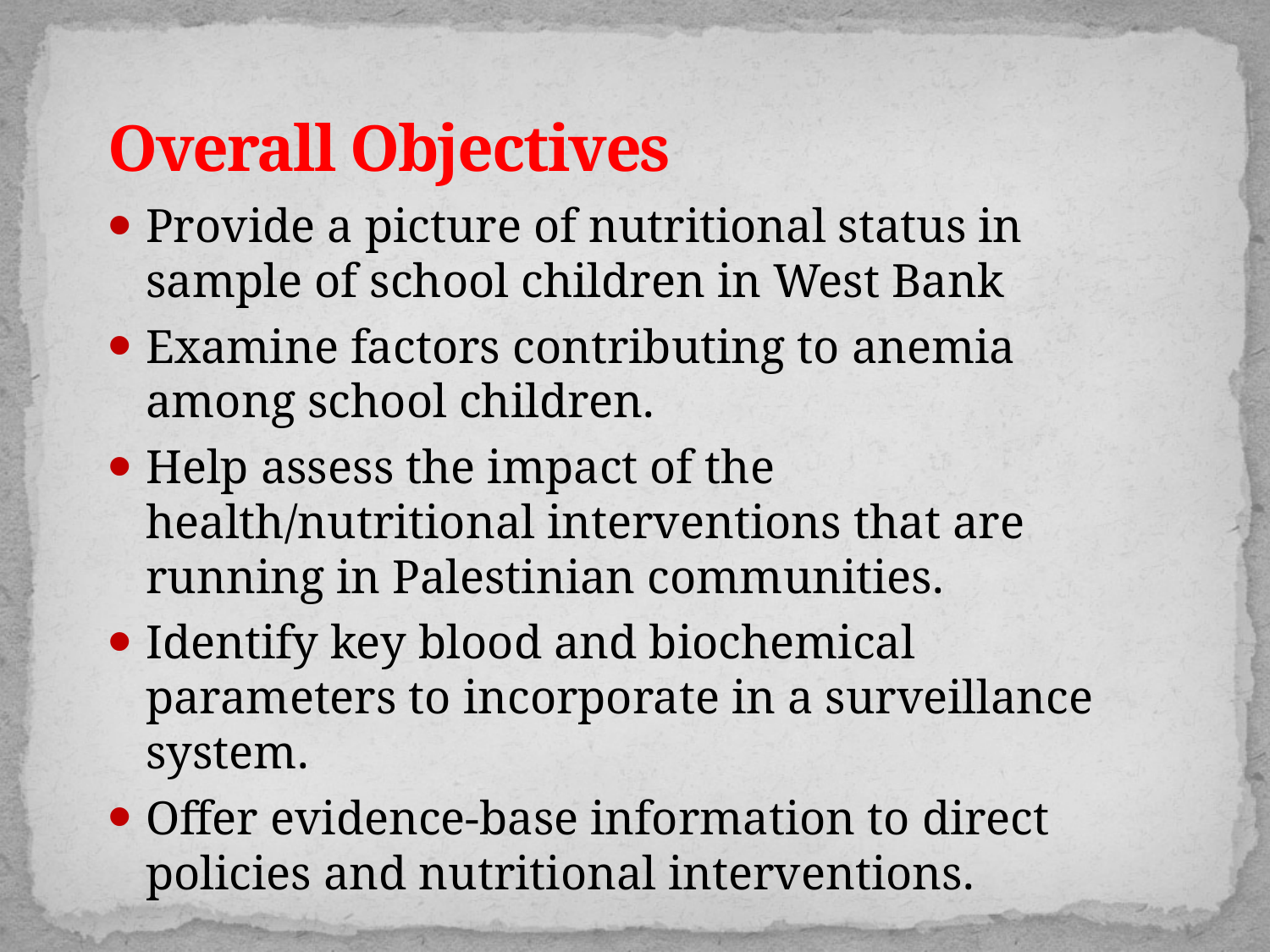

# Overall Objectives
Provide a picture of nutritional status in sample of school children in West Bank
Examine factors contributing to anemia among school children.
Help assess the impact of the health/nutritional interventions that are running in Palestinian communities.
Identify key blood and biochemical parameters to incorporate in a surveillance system.
Offer evidence-base information to direct policies and nutritional interventions.